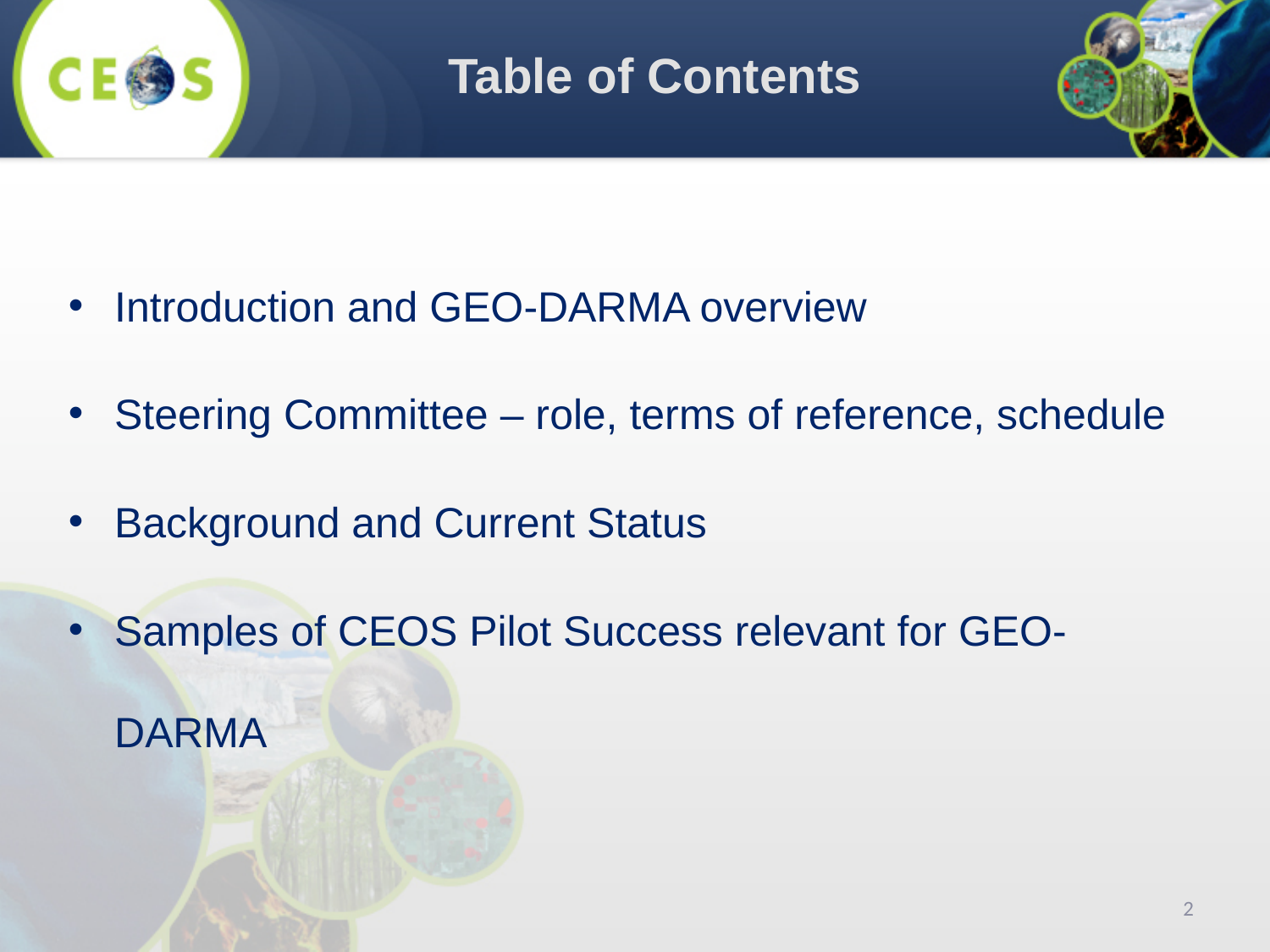

Table of Contents
Introduction and GEO-DARMA overview
Steering Committee – role, terms of reference, schedule
Background and Current Status
Samples of CEOS Pilot Success relevant for GEO-DARMA